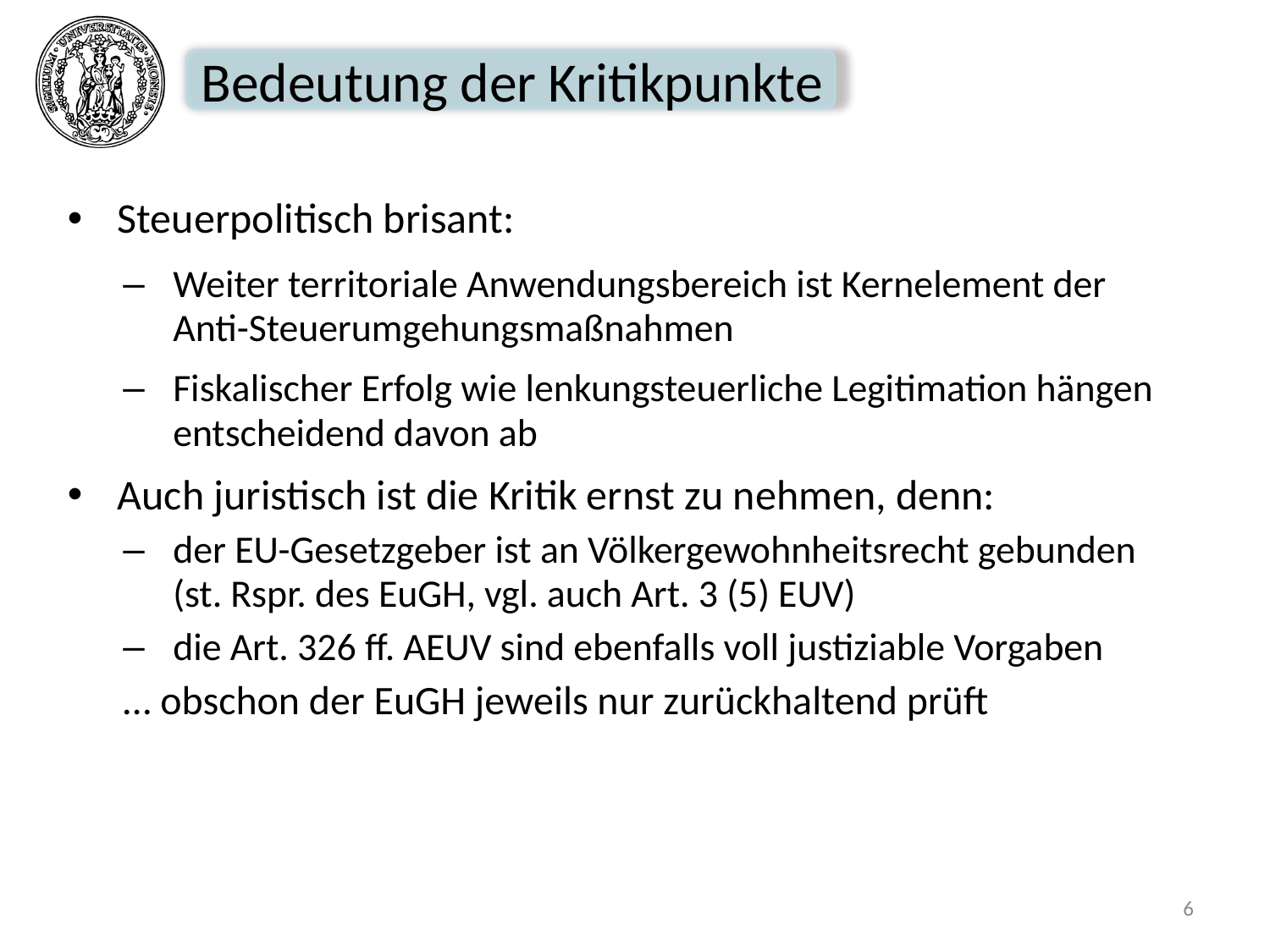

# Bedeutung der Kritikpunkte

Steuerpolitisch brisant:
Weiter territoriale Anwendungsbereich ist Kernelement der Anti-Steuerumgehungsmaßnahmen
Fiskalischer Erfolg wie lenkungsteuerliche Legitimation hängen entscheidend davon ab
Auch juristisch ist die Kritik ernst zu nehmen, denn:
der EU-Gesetzgeber ist an Völkergewohnheitsrecht gebunden
(st. Rspr. des EuGH, vgl. auch Art. 3 (5) EUV)
die Art. 326 ff. AEUV sind ebenfalls voll justiziable Vorgaben
… obschon der EuGH jeweils nur zurückhaltend prüft
6